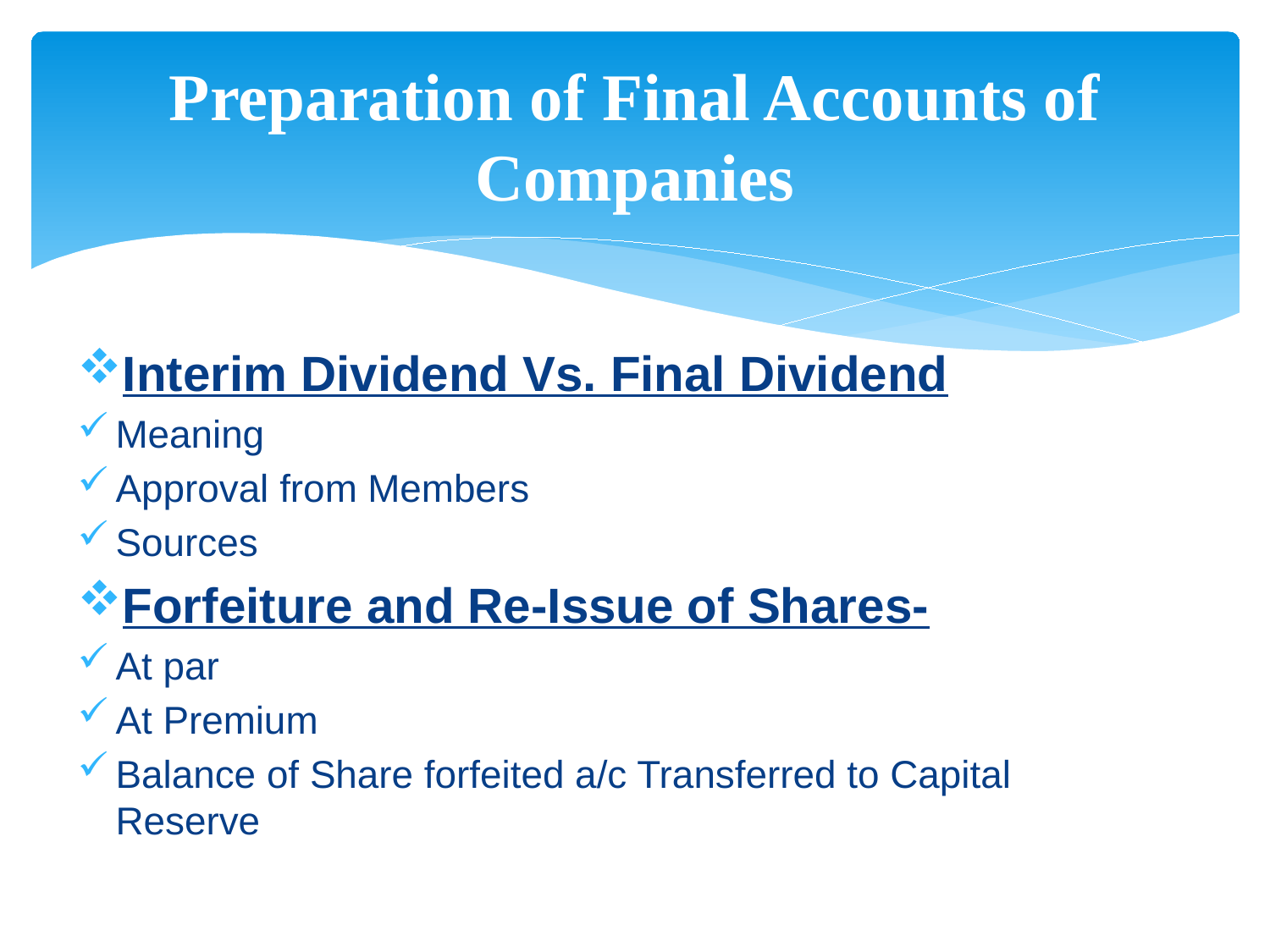

# Preparation of Final Accounts of Companies
Interim Dividend Vs. Final Dividend
Meaning
Approval from Members
Sources
Forfeiture and Re-Issue of Shares-
At par
At Premium
Balance of Share forfeited a/c Transferred to Capital Reserve